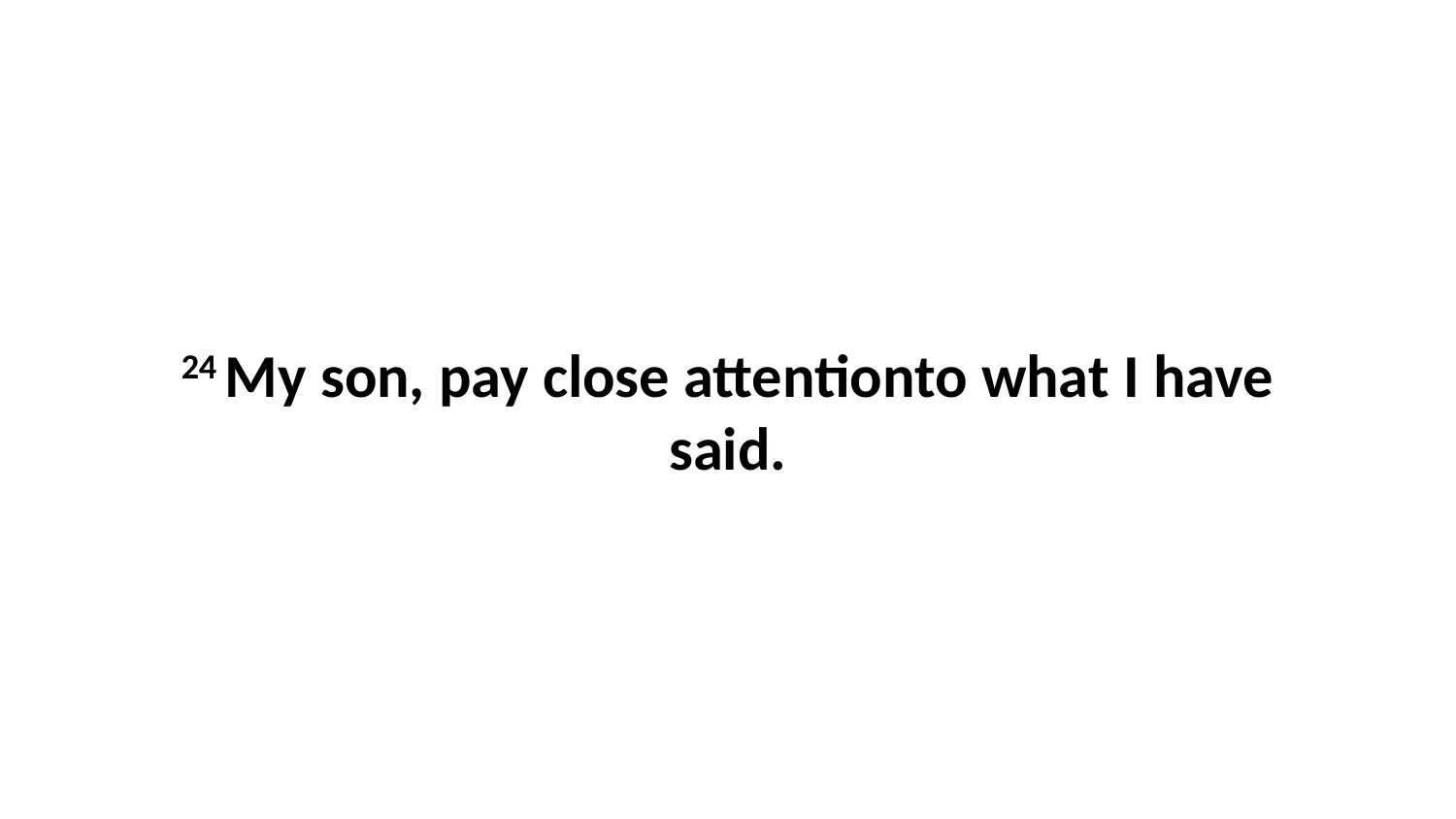

24 My son, pay close attentionto what I have said.